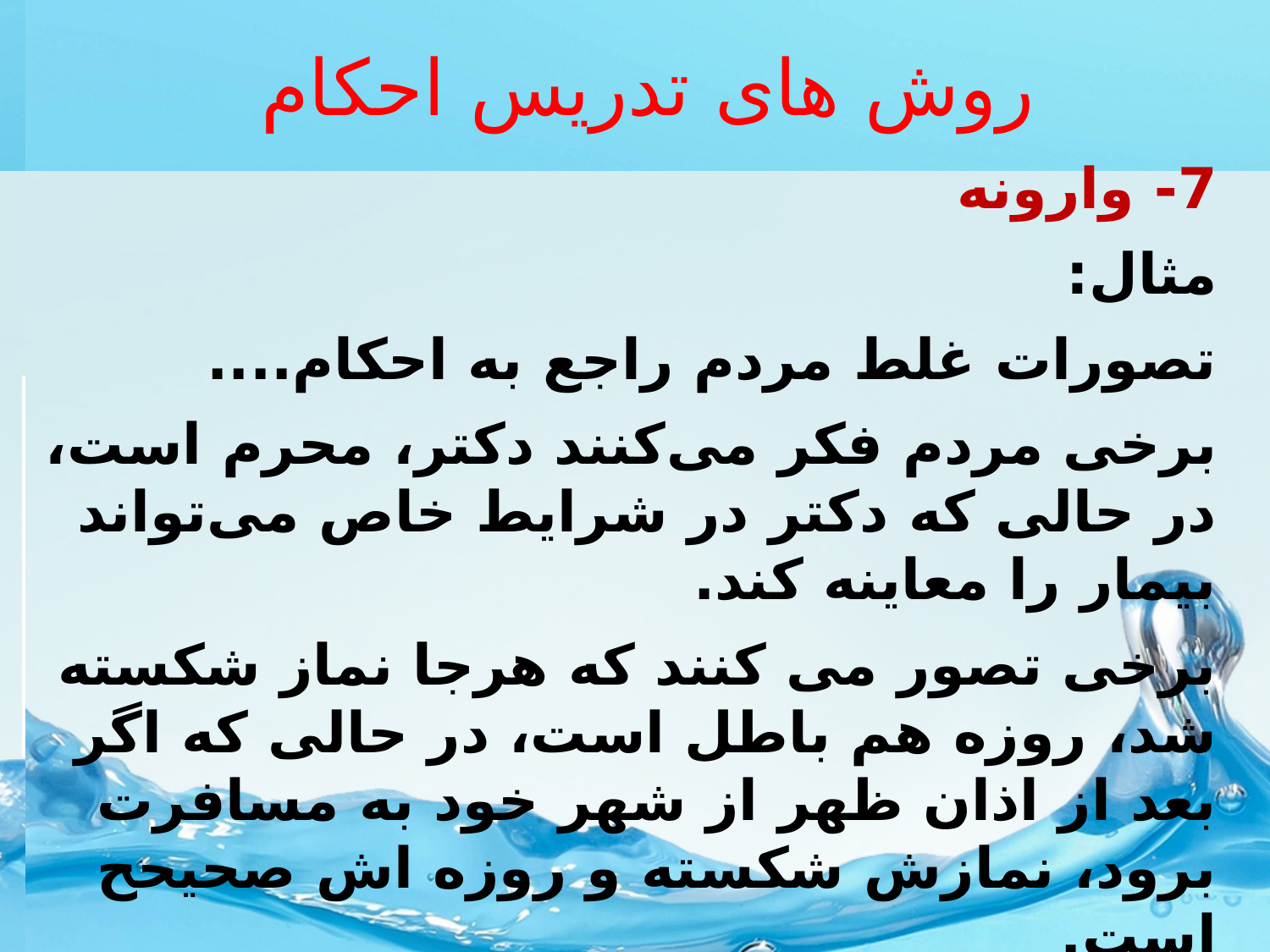

# روش های تدریس احکام
7- وارونه
مثال:
تصورات غلط مردم راجع به احکام....
برخی مردم فکر می‌کنند دکتر، محرم است، در حالی که دکتر در شرایط خاص می‌تواند بیمار را معاینه کند.
برخی تصور می کنند که هرجا نماز شکسته شد، روزه هم باطل است، در حالی که اگر بعد از اذان ظهر از شهر خود به مسافرت برود، نمازش شکسته و روزه اش صحیحح است.
برخی تصور می کنند که در حال سفر نمی توان روزه مستحبی گرفت، در حالی که طبق نظر اکثر مراجع با نذر پیش از سفر می توان روزه مستحبی گرفت.